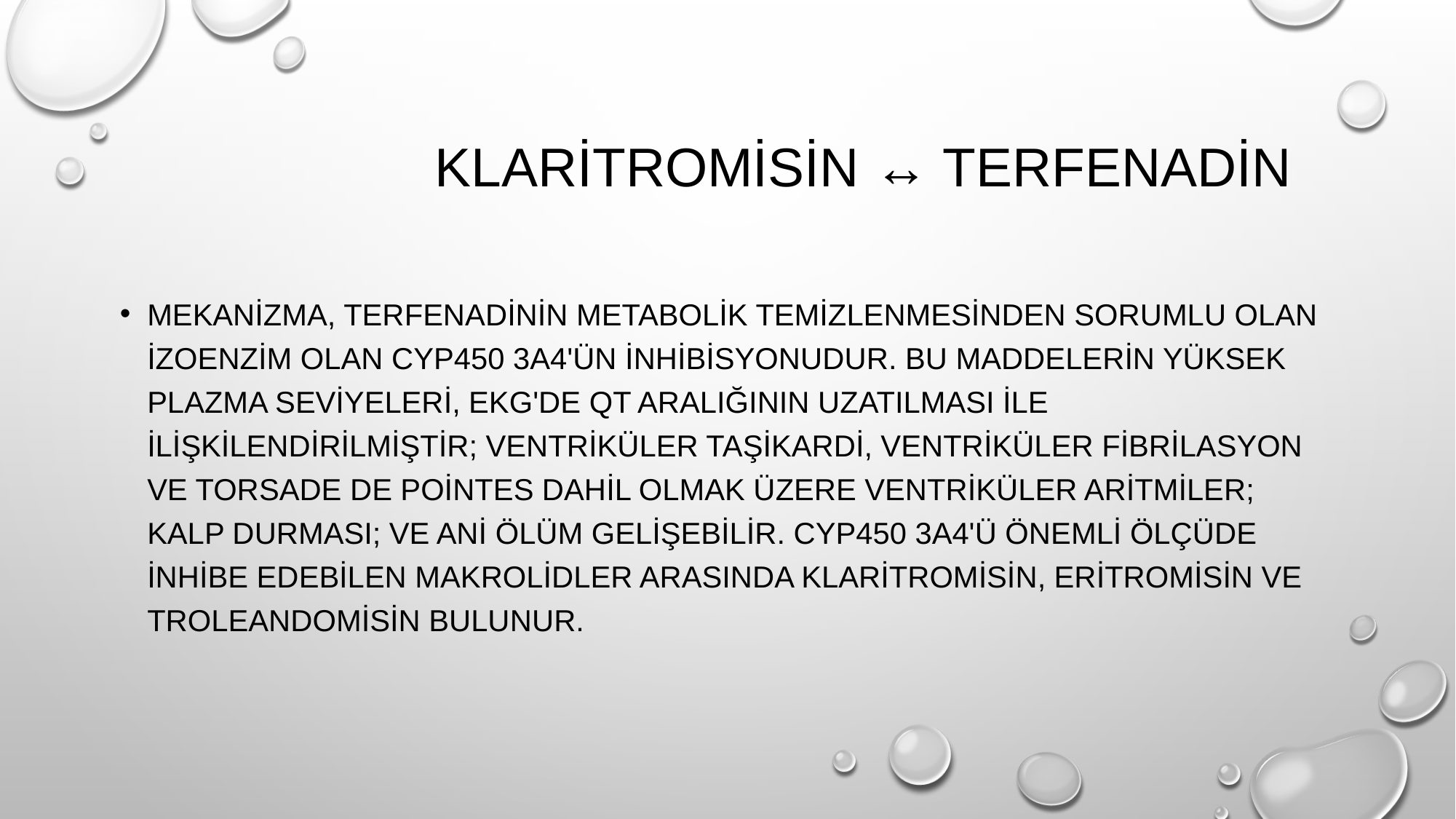

# klaritromisin ↔ terfenadin
Mekanizma, terfenadinin metabolik temizlenmesinden sorumlu olan izoenzim olan CYP450 3A4'ün inhibisyonudur. Bu maddelerin yüksek plazma seviyeleri, EKG'de QT aralığının uzatılması ile ilişkilendirilmiştir; ventriküler taşikardi, ventriküler fibrilasyon ve torsade de pointes dahil olmak üzere ventriküler aritmiler; kalp DURMASI; ve ani ölüm gelişebilir. CYP450 3A4'ü önemli ölçüde inhibe edebilen makrolidler arasında klaritromisin, eritromisin ve troleandomisin bulunur.